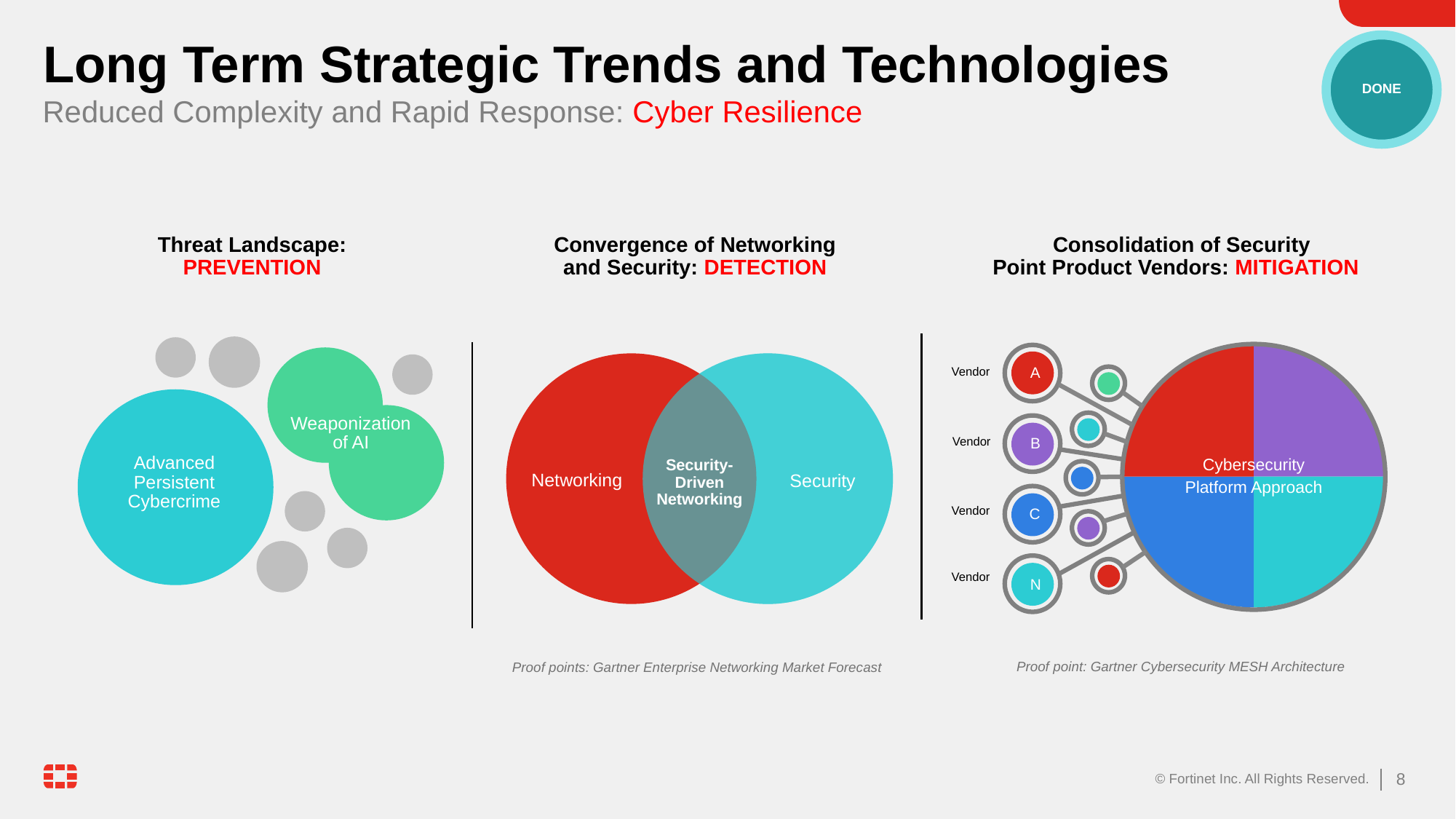

# Long Term Strategic Trends and Technologies
DONE
Reduced Complexity and Rapid Response: Cyber Resilience
Threat Landscape: PREVENTION
Convergence of Networking
and Security: DETECTION
Consolidation of Security
Point Product Vendors: MITIGATION

### Chart

| Category | Sales |
|---|---|
| 1st Qtr | 25.0 |
| 2nd Qtr | 25.0 |
| 3rd Qtr | 25.0 |
| 4th Qtr | 25.0 |

A
Vendor

Vendor
B
Cybersecurity
Platform Approach

Vendor
C

Vendor
N

Security-Driven Networking
Networking
Security

Weaponization
of AI
Advanced
Persistent
Cybercrime

Proof point: Gartner Cybersecurity MESH Architecture
Proof points: Gartner Enterprise Networking Market Forecast